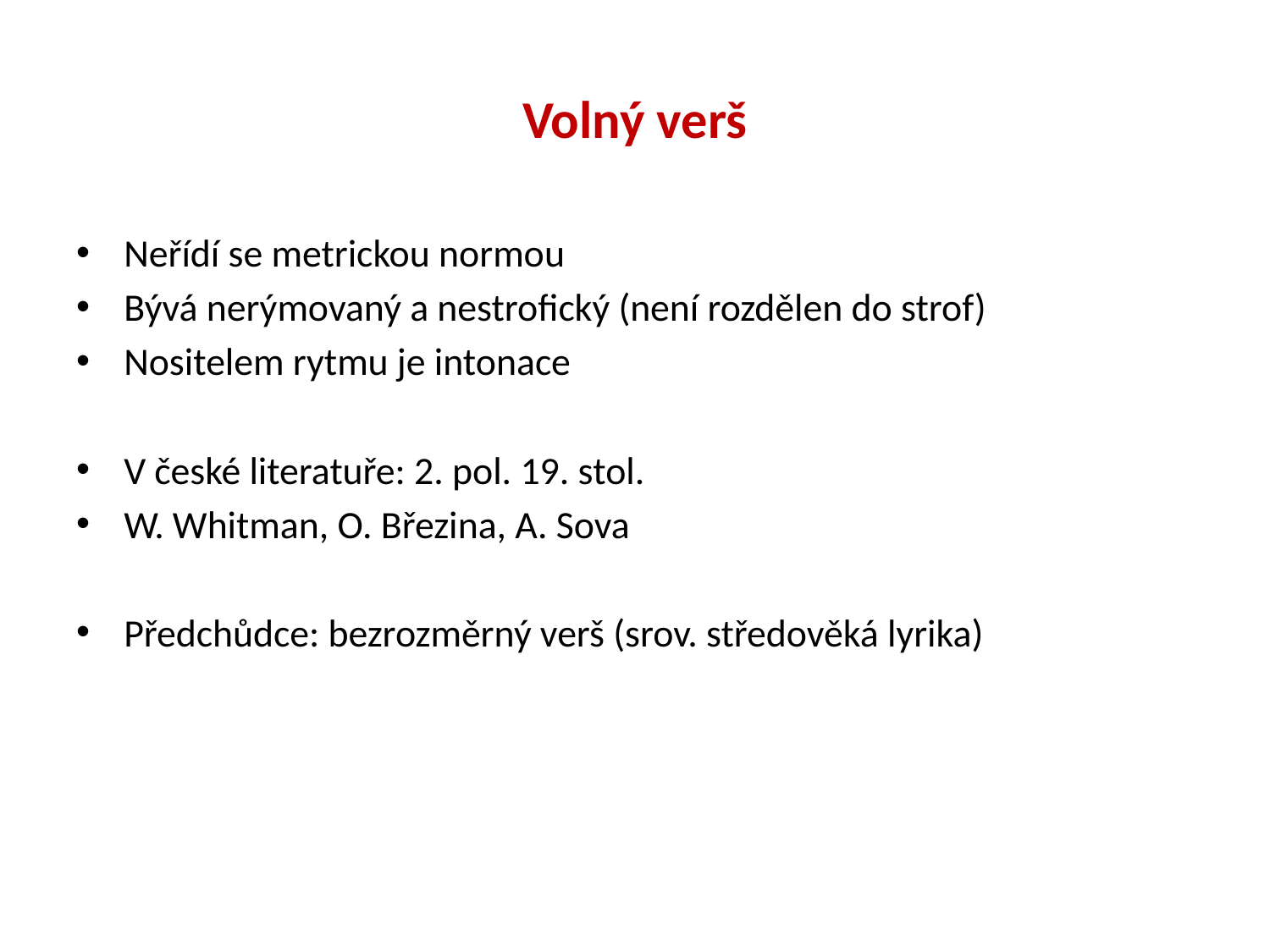

# Volný verš
Neřídí se metrickou normou
Bývá nerýmovaný a nestrofický (není rozdělen do strof)
Nositelem rytmu je intonace

V české literatuře: 2. pol. 19. stol.
W. Whitman, O. Březina, A. Sova

Předchůdce: bezrozměrný verš (srov. středověká lyrika)